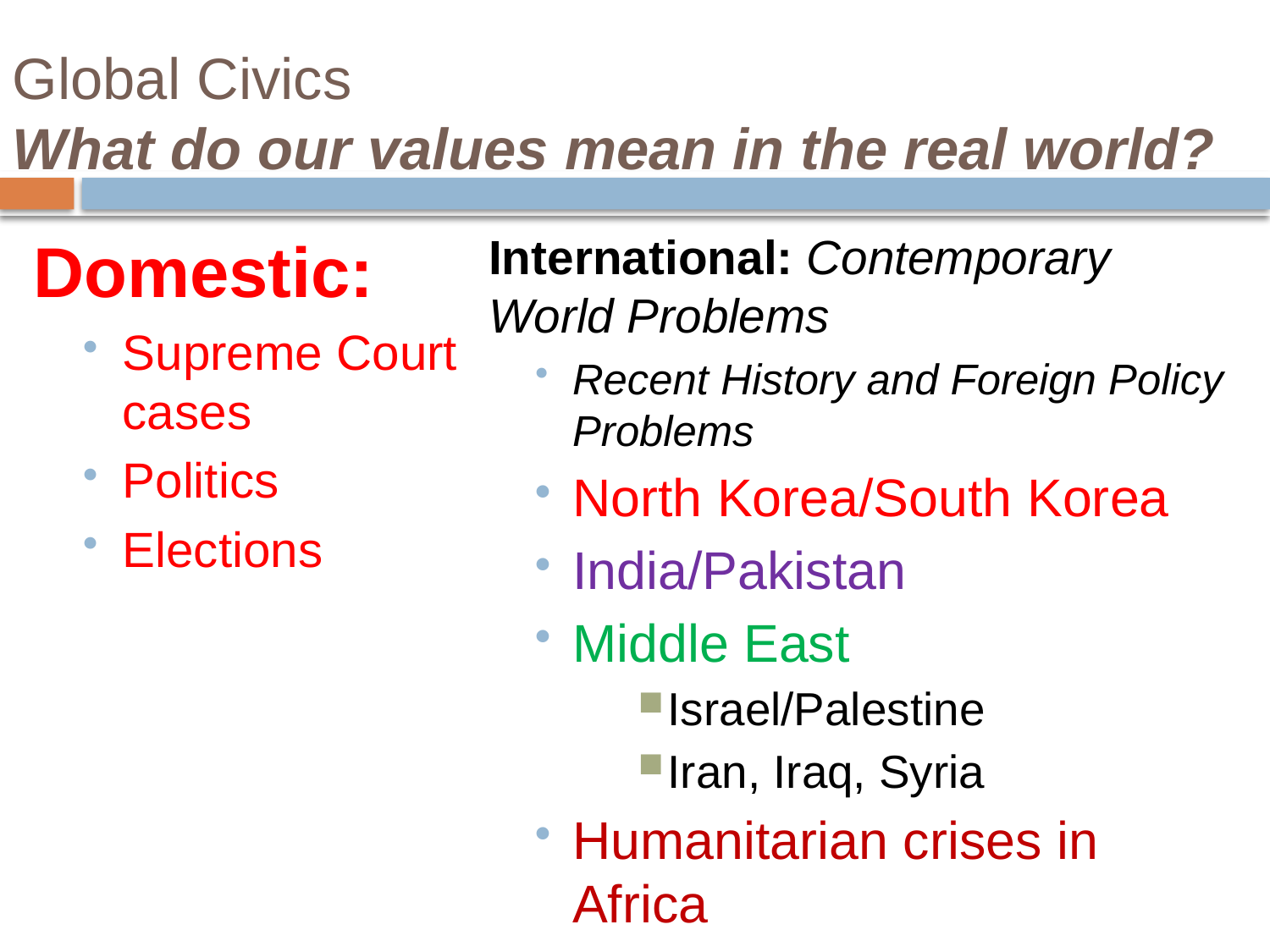

# Global Civics What do our values mean in the real world?
Domestic:
Supreme Court cases
Politics
Elections
International: Contemporary World Problems
Recent History and Foreign Policy Problems
North Korea/South Korea
India/Pakistan
Middle East
Israel/Palestine
Iran, Iraq, Syria
Humanitarian crises in Africa